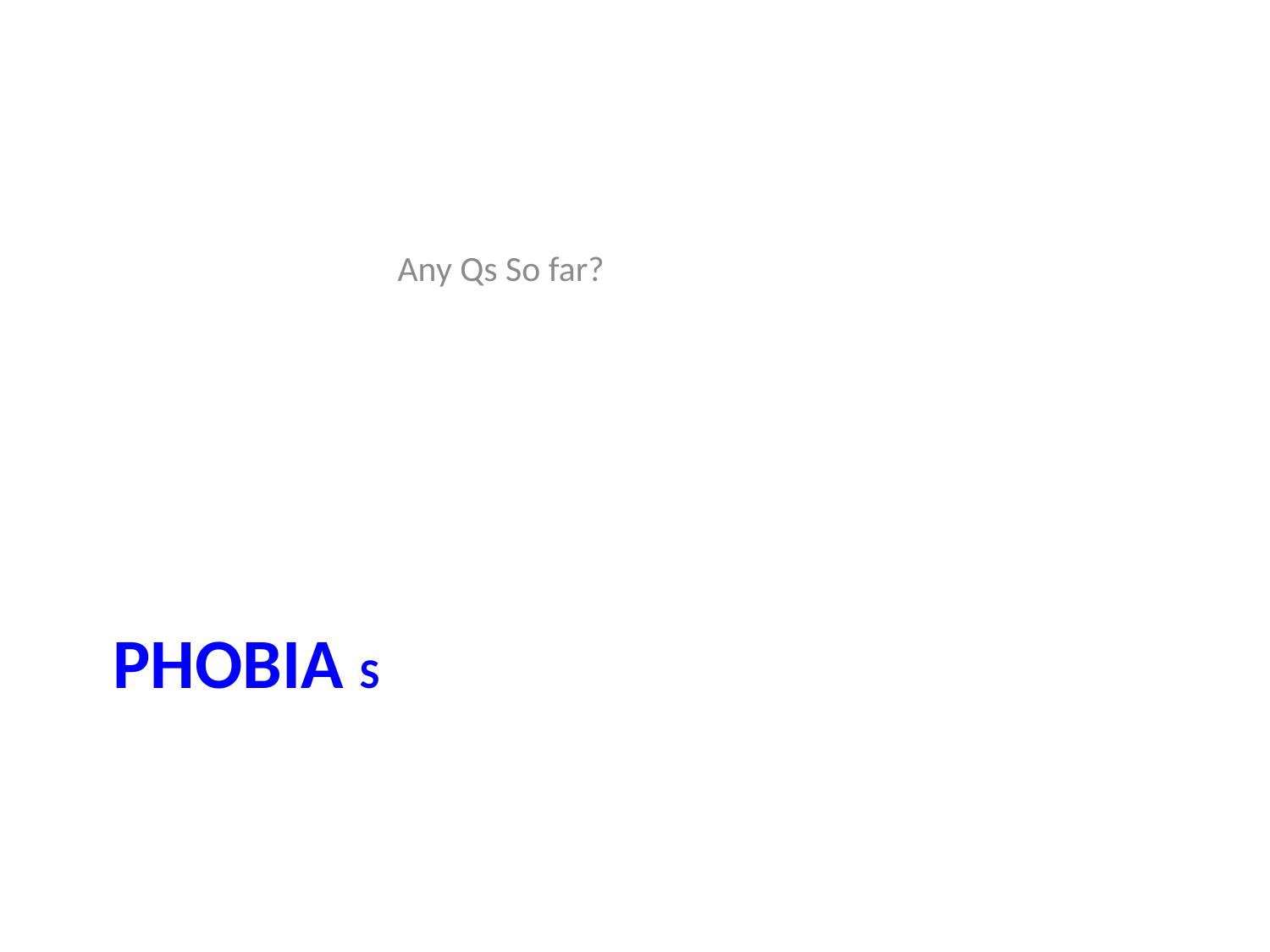

Any Qs So far?
# Phobia s